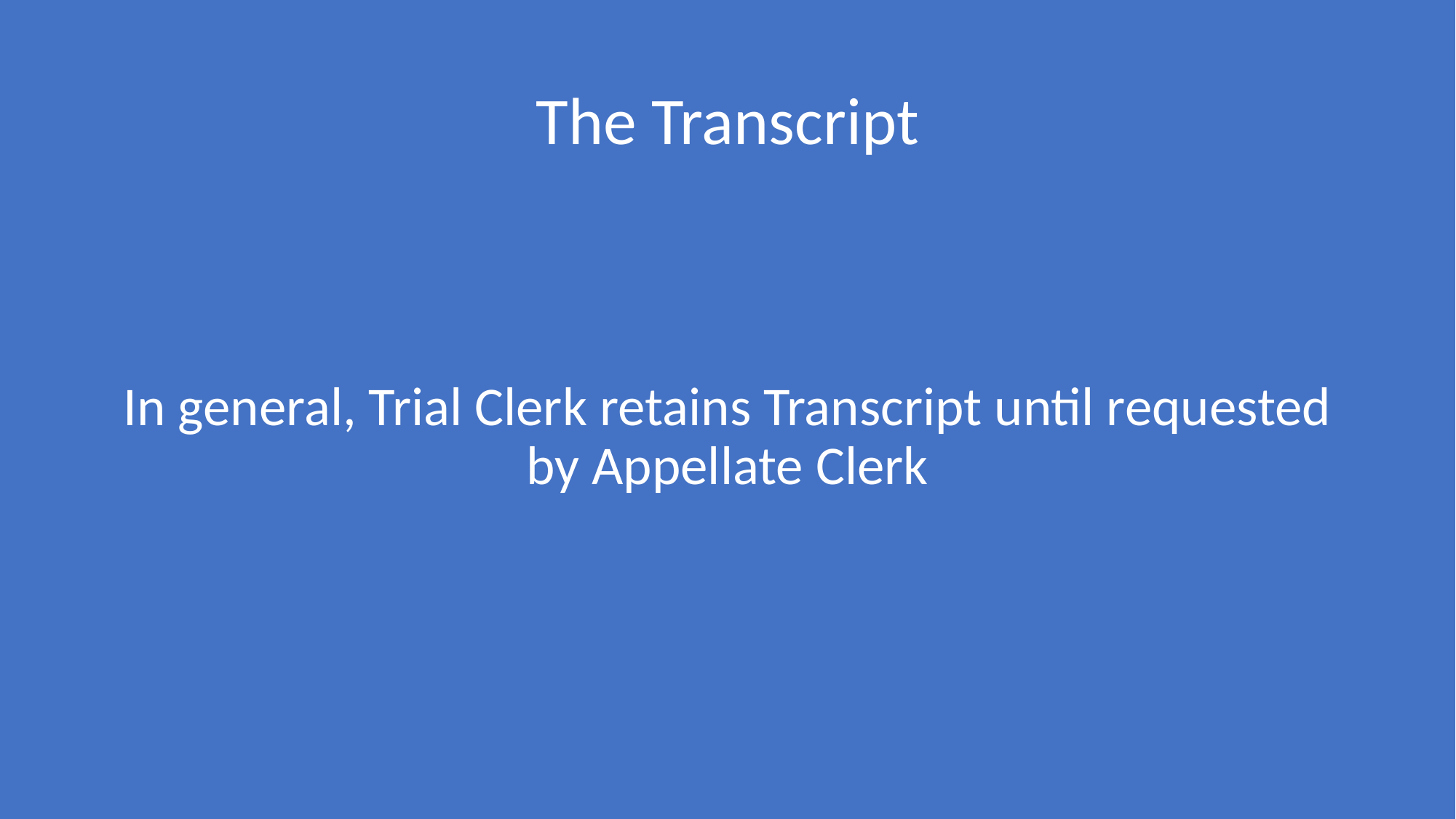

# The Transcript

In general, Trial Clerk retains Transcript until requested by Appellate Clerk